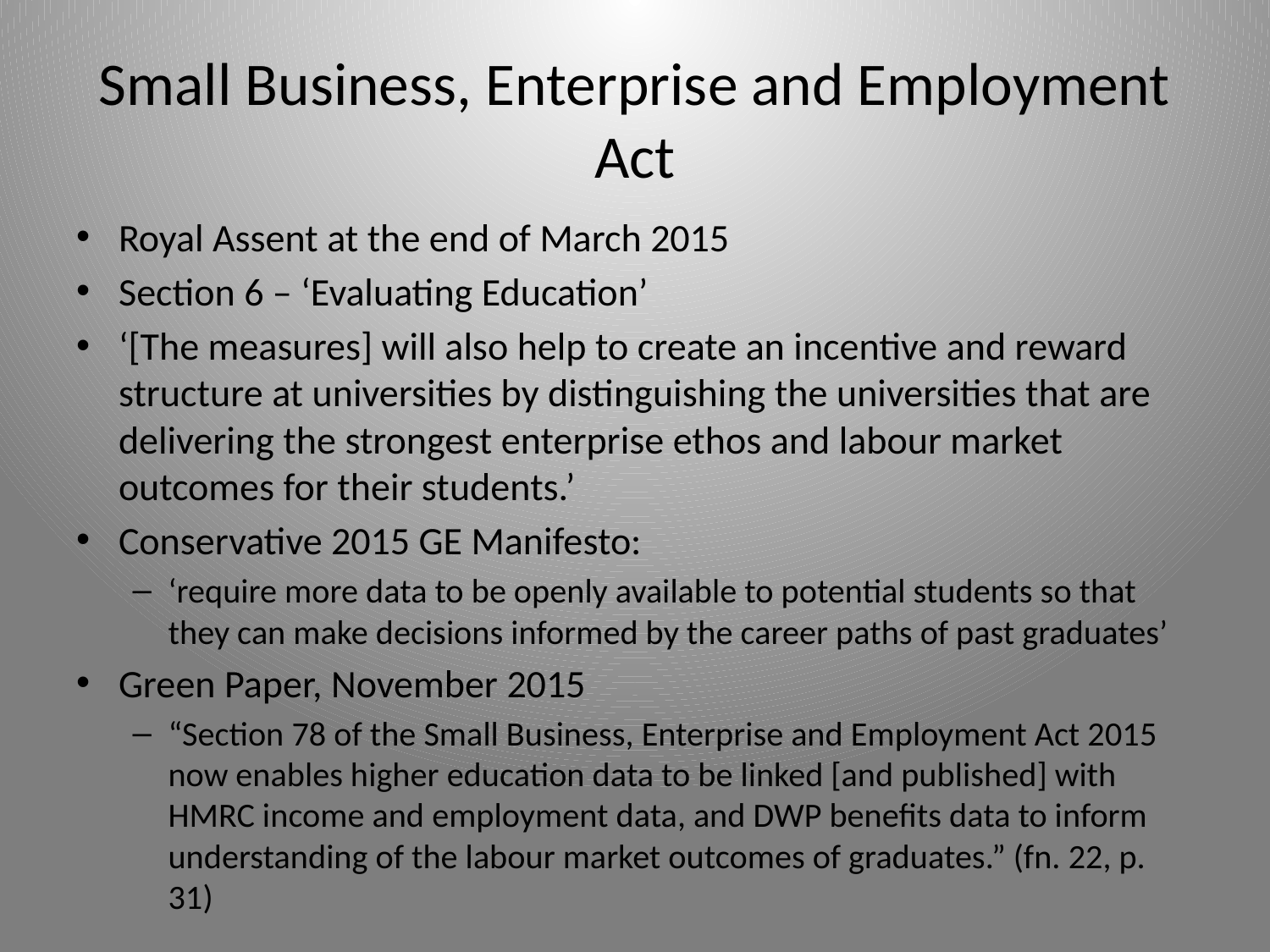

# Small Business, Enterprise and Employment Act
Royal Assent at the end of March 2015
Section 6 – ‘Evaluating Education’
‘[The measures] will also help to create an incentive and reward structure at universities by distinguishing the universities that are delivering the strongest enterprise ethos and labour market outcomes for their students.’
Conservative 2015 GE Manifesto:
‘require more data to be openly available to potential students so that they can make decisions informed by the career paths of past graduates’
Green Paper, November 2015
“Section 78 of the Small Business, Enterprise and Employment Act 2015 now enables higher education data to be linked [and published] with HMRC income and employment data, and DWP benefits data to inform understanding of the labour market outcomes of graduates.” (fn. 22, p. 31)